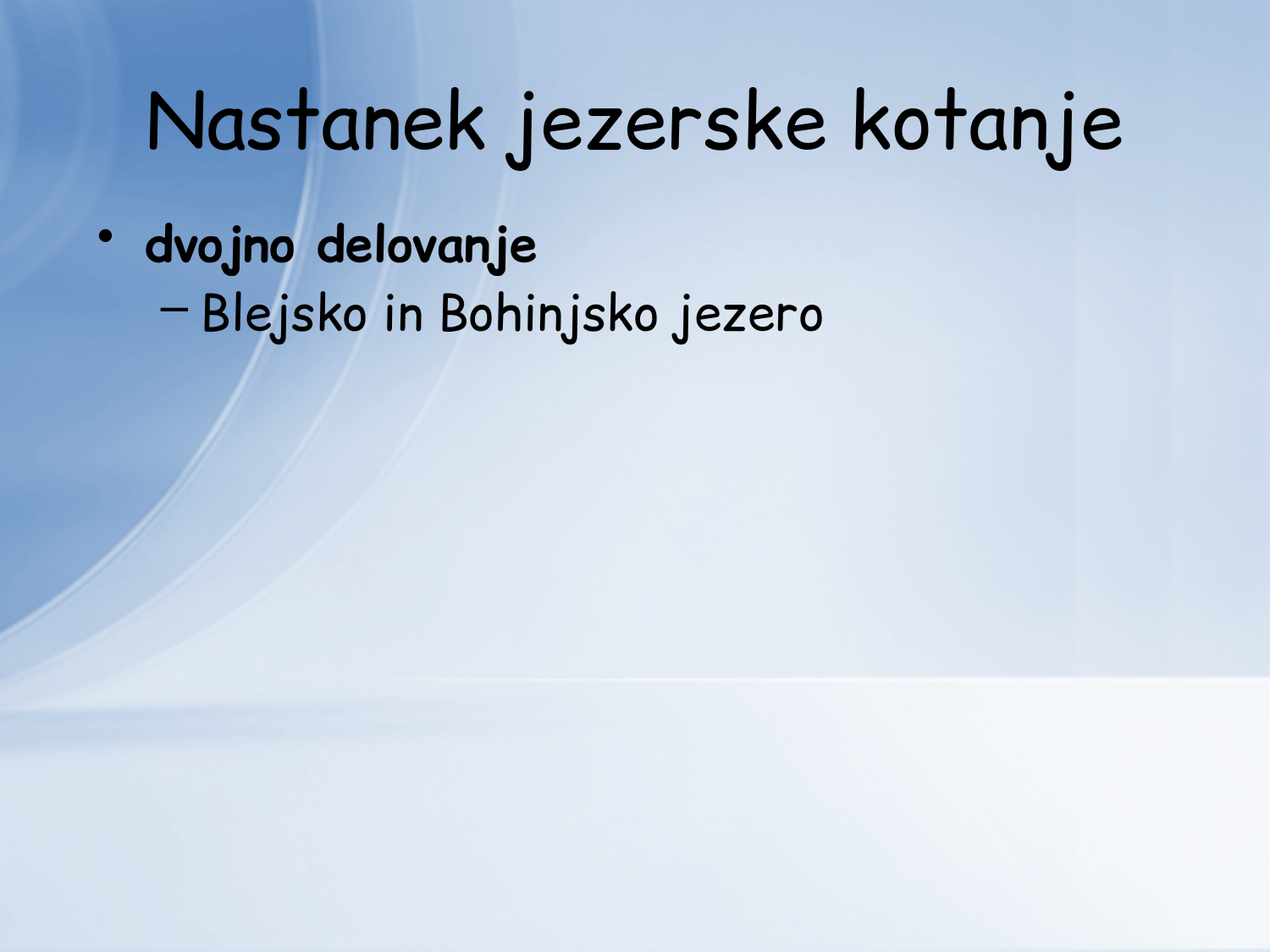

# Nastanek jezerske kotanje

dvojno delovanje
Blejsko in Bohinjsko jezero